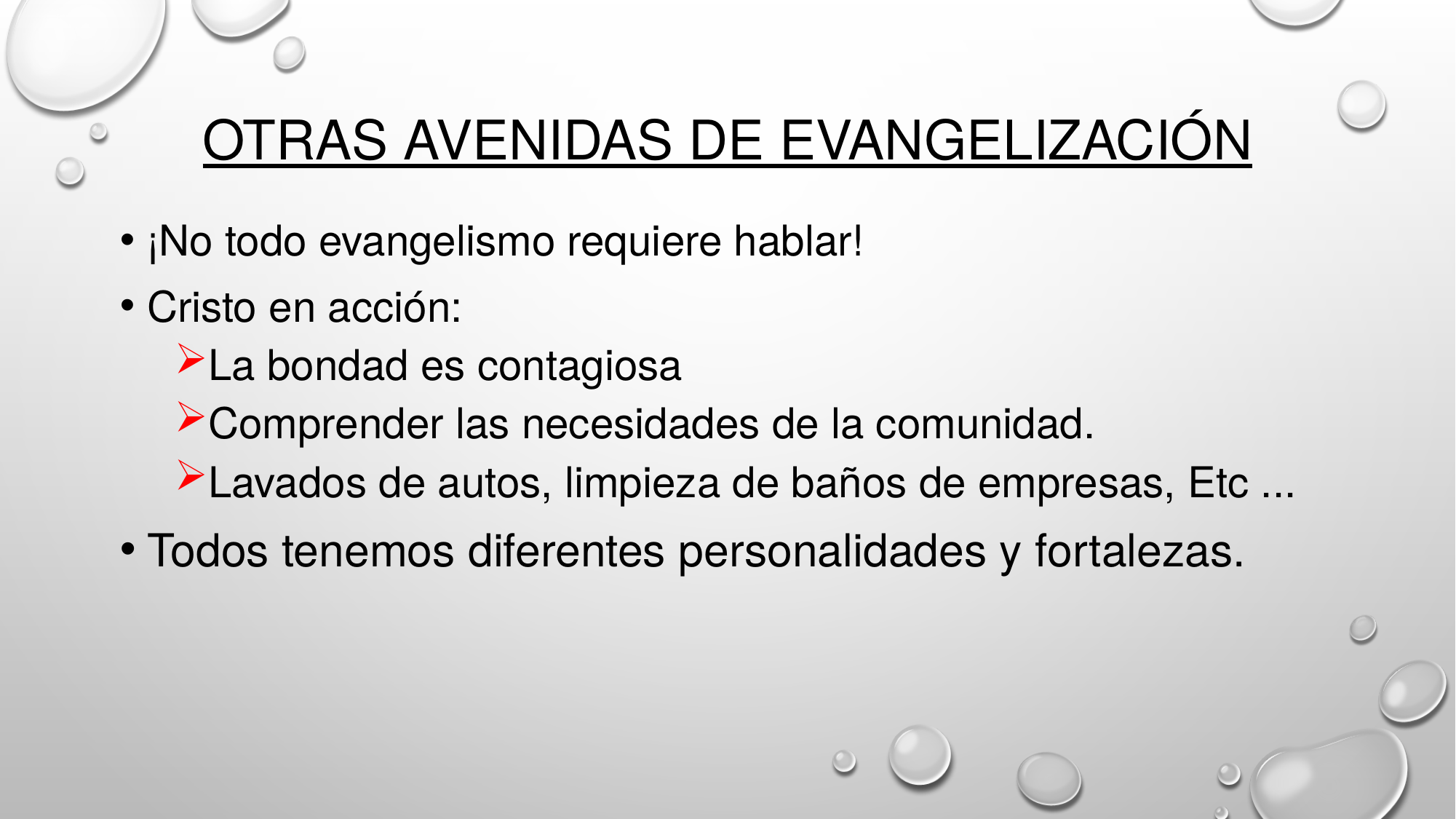

# Otras avenidas de evangelización
¡No todo evangelismo requiere hablar!
Cristo en acción:
La bondad es contagiosa
Comprender las necesidades de la comunidad.
Lavados de autos, limpieza de baños de empresas, Etc ...
Todos tenemos diferentes personalidades y fortalezas.